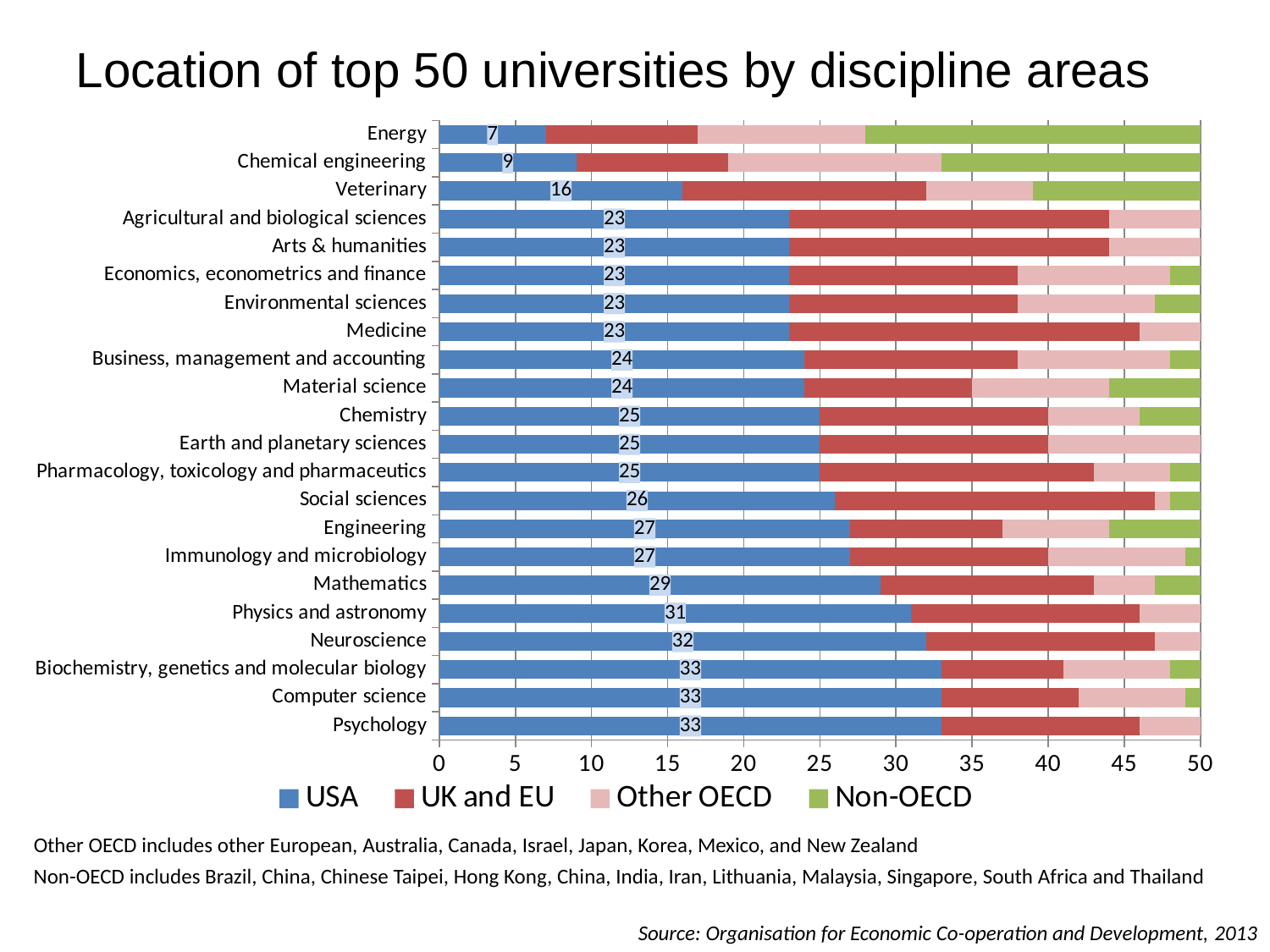

# Location of top 50 universities by discipline areas

### Chart

| Category | USA | UK and EU | Other OECD | Non-OECD |
|---|---|---|---|---|
| Psychology | 33.0 | 13.0 | 4.0 | None |
| Computer science | 33.0 | 9.0 | 7.0 | 1.0 |
| Biochemistry, genetics and molecular biology | 33.0 | 8.0 | 7.0 | 2.0 |
| Neuroscience | 32.0 | 15.0 | 3.0 | None |
| Physics and astronomy | 31.0 | 15.0 | 4.0 | None |
| Mathematics | 29.0 | 14.0 | 4.0 | 3.0 |
| Immunology and microbiology | 27.0 | 13.0 | 9.0 | 1.0 |
| Engineering | 27.0 | 10.0 | 7.0 | 6.0 |
| Social sciences | 26.0 | 21.0 | 1.0 | 2.0 |
| Pharmacology, toxicology and pharmaceutics | 25.0 | 18.0 | 5.0 | 2.0 |
| Earth and planetary sciences | 25.0 | 15.0 | 10.0 | None |
| Chemistry | 25.0 | 15.0 | 6.0 | 4.0 |
| Material science | 24.0 | 11.0 | 9.0 | 6.0 |
| Business, management and accounting | 24.0 | 14.0 | 10.0 | 2.0 |
| Medicine | 23.0 | 23.0 | 4.0 | None |
| Environmental sciences | 23.0 | 15.0 | 9.0 | 3.0 |
| Economics, econometrics and finance | 23.0 | 15.0 | 10.0 | 2.0 |
| Arts & humanities | 23.0 | 21.0 | 6.0 | None |
| Agricultural and biological sciences | 23.0 | 21.0 | 6.0 | None |
| Veterinary | 16.0 | 16.0 | 7.0 | 11.0 |
| Chemical engineering | 9.0 | 10.0 | 14.0 | 17.0 |
| Energy | 7.0 | 10.0 | 11.0 | 22.0 |
Other OECD includes other European, Australia, Canada, Israel, Japan, Korea, Mexico, and New Zealand
Non-OECD includes Brazil, China, Chinese Taipei, Hong Kong, China, India, Iran, Lithuania, Malaysia, Singapore, South Africa and Thailand
Source: Organisation for Economic Co-operation and Development, 2013